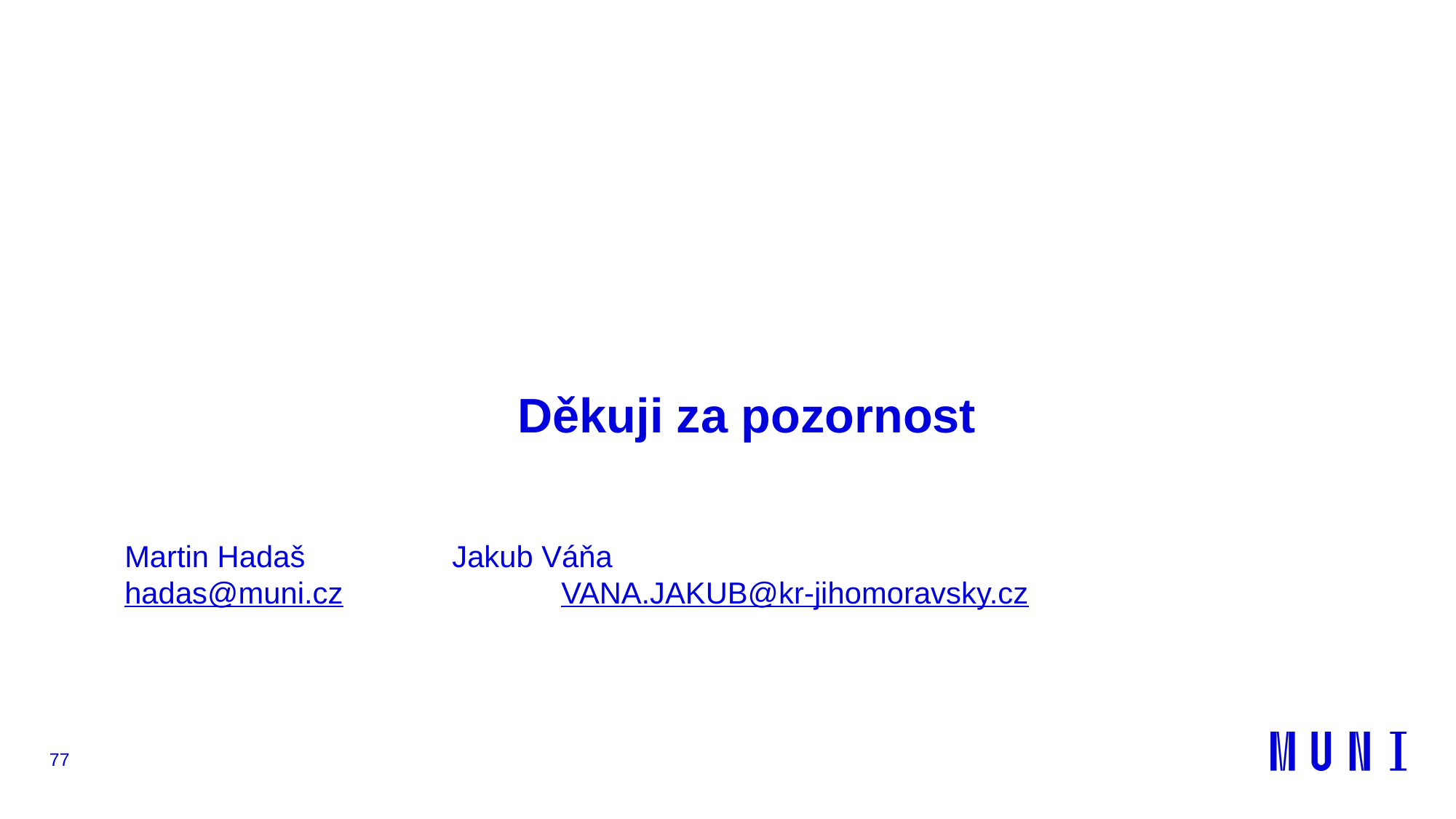

#

Děkuji za pozornost

Martin Hadaš		Jakub Váňa
hadas@muni.cz 		VANA.JAKUB@kr-jihomoravsky.cz

77